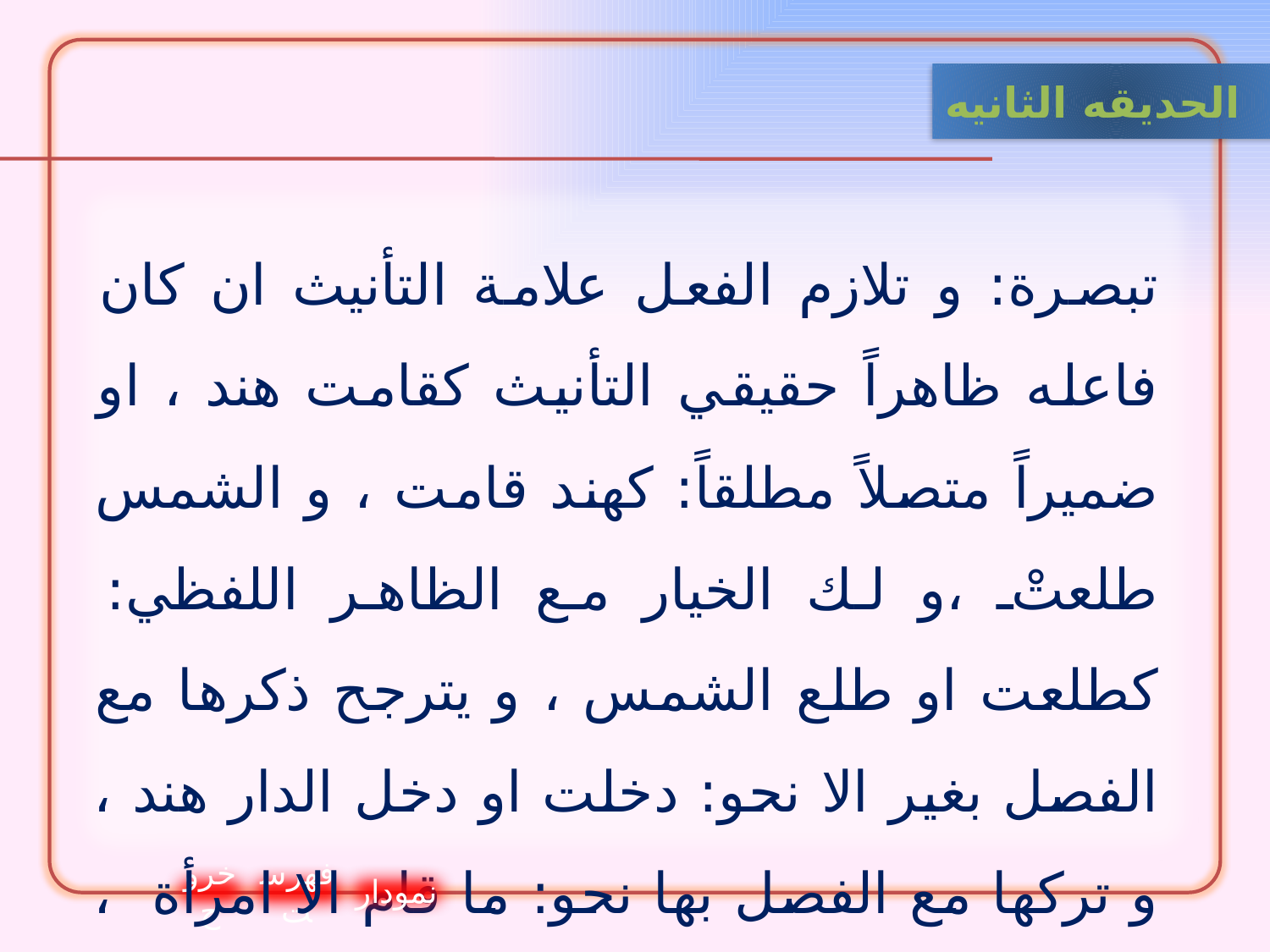

الحدیقه الثانيه

تبصرة: و تلازم الفعل علامة التأنيث ان كان فاعله ظاهراً حقيقي التأنيث كقامت هند ، او ضميراً متصلاً مطلقاً: كهند قامت ، و الشمس طلعتْ ،‌و لك الخيار مع الظاهر اللفظي: كطلعت او طلع الشمس ،‌ و يترجح ذكرها مع الفصل بغير الا نحو:‌ دخلت او دخل الدار هند ، ‌و تركها مع الفصل بها نحو: ما قام الا امرأة  ،‌ و كذا في باب نعم و بئس ، ‌نحو  نعم المرأة هند.

خروج
فهرست
نمودار